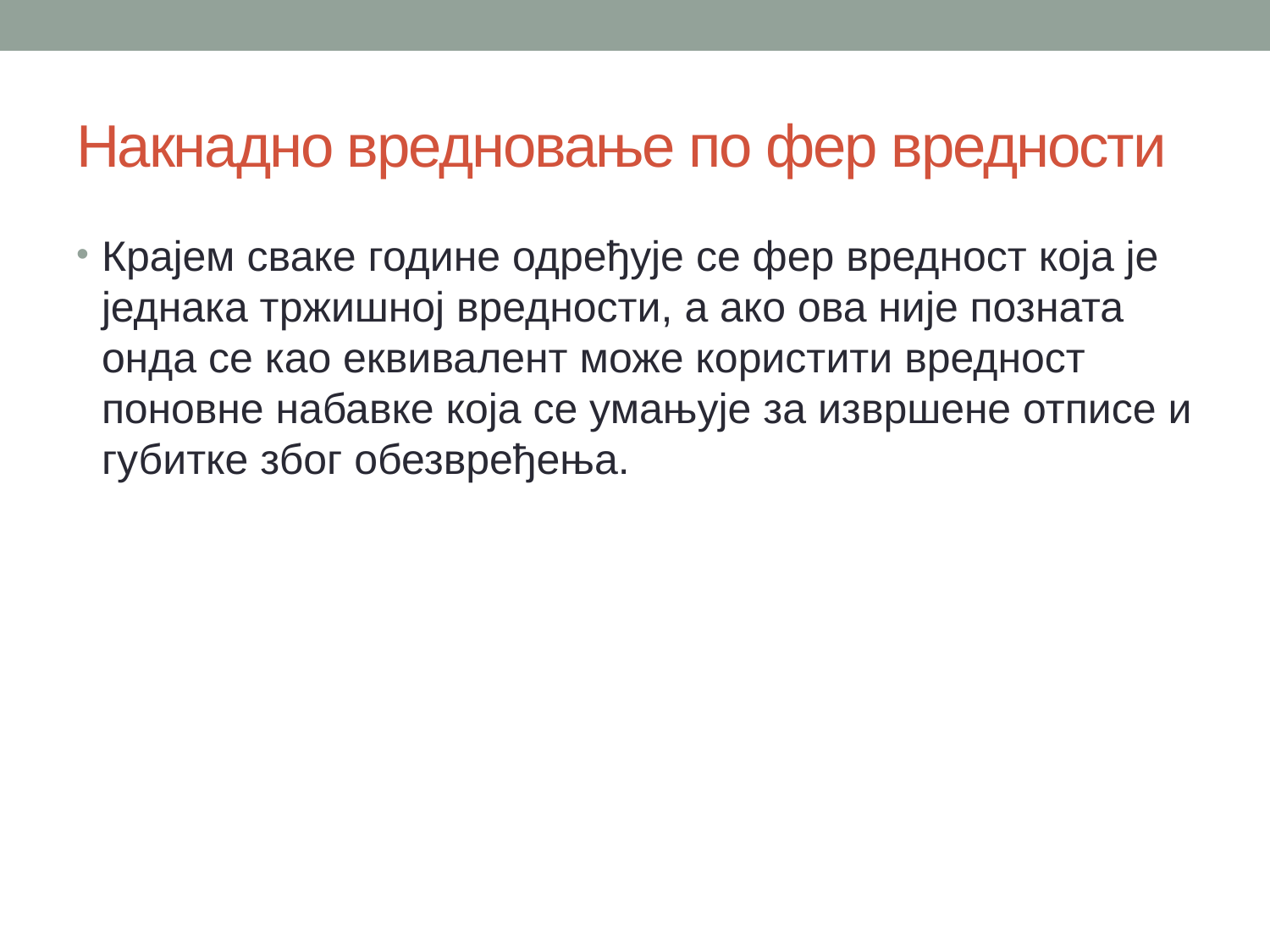

# Накнадно вредновање по фер вредности
Крајем сваке године одређује се фер вредност која је једнака тржишној вредности, а ако ова није позната онда се као еквивалент може користити вредност поновне набавке која се умањује за извршене отписе и губитке због обезвређења.